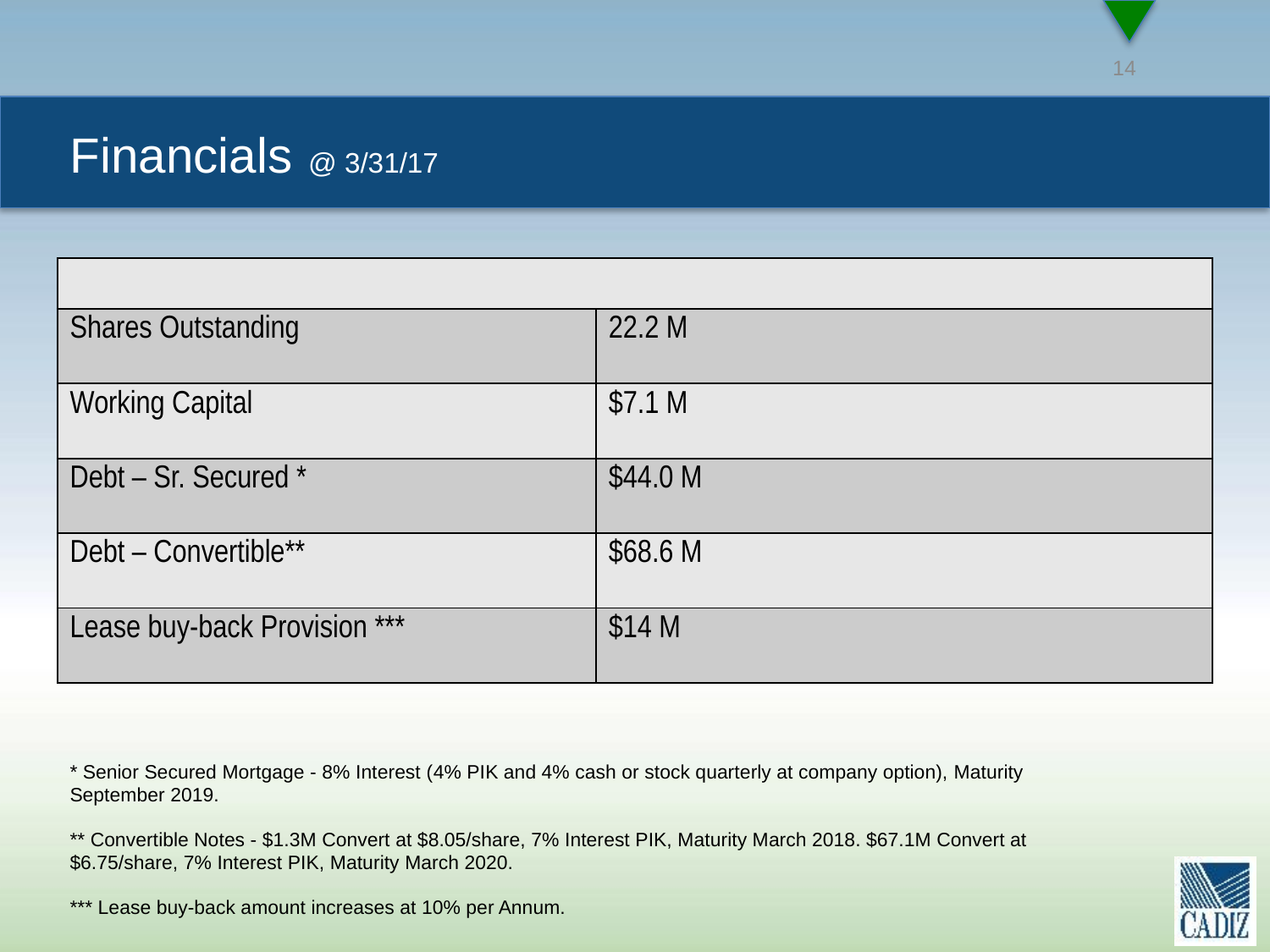

# Financials @ 3/31/17
|  |  |
| --- | --- |
| Shares Outstanding | 22.2 M |
| Working Capital | $7.1 M |
| Debt – Sr. Secured \* | $44.0 M |
| Debt – Convertible\*\* | $68.6 M |
| Lease buy-back Provision \*\*\* | $14 M |
* Senior Secured Mortgage - 8% Interest (4% PIK and 4% cash or stock quarterly at company option), Maturity September 2019.
** Convertible Notes - $1.3M Convert at $8.05/share, 7% Interest PIK, Maturity March 2018. $67.1M Convert at $6.75/share, 7% Interest PIK, Maturity March 2020.
*** Lease buy-back amount increases at 10% per Annum.